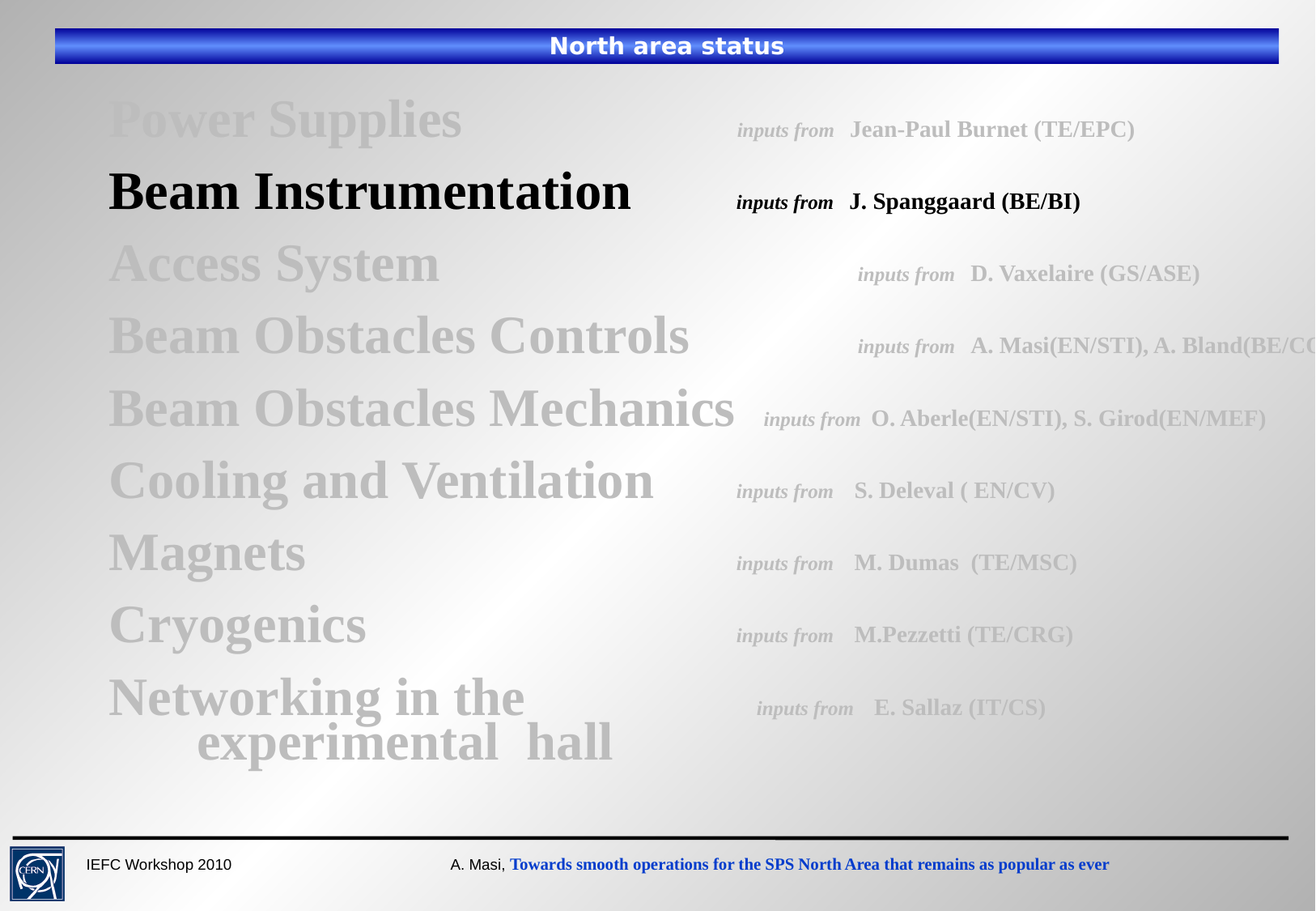

North area status
Power Supplies	             inputs from   Jean-Paul Burnet (TE/EPC)
Beam Instrumentation	    inputs from   J. Spanggaard (BE/BI)
Access System			    inputs from   D. Vaxelaire (GS/ASE)
Beam Obstacles Controls 	    inputs from   A. Masi(EN/STI), A. Bland(BE/CO)
Beam Obstacles Mechanics  inputs from  O. Aberle(EN/STI), S. Girod(EN/MEF)
Cooling and Ventilation	    inputs from    S. Deleval ( EN/CV)
Magnets				    inputs from    M. Dumas  (TE/MSC)
Cryogenics		    	    inputs from    M.Pezzetti (TE/CRG)
Networking in the                 inputs from    E. Sallaz (IT/CS)            experimental  hall